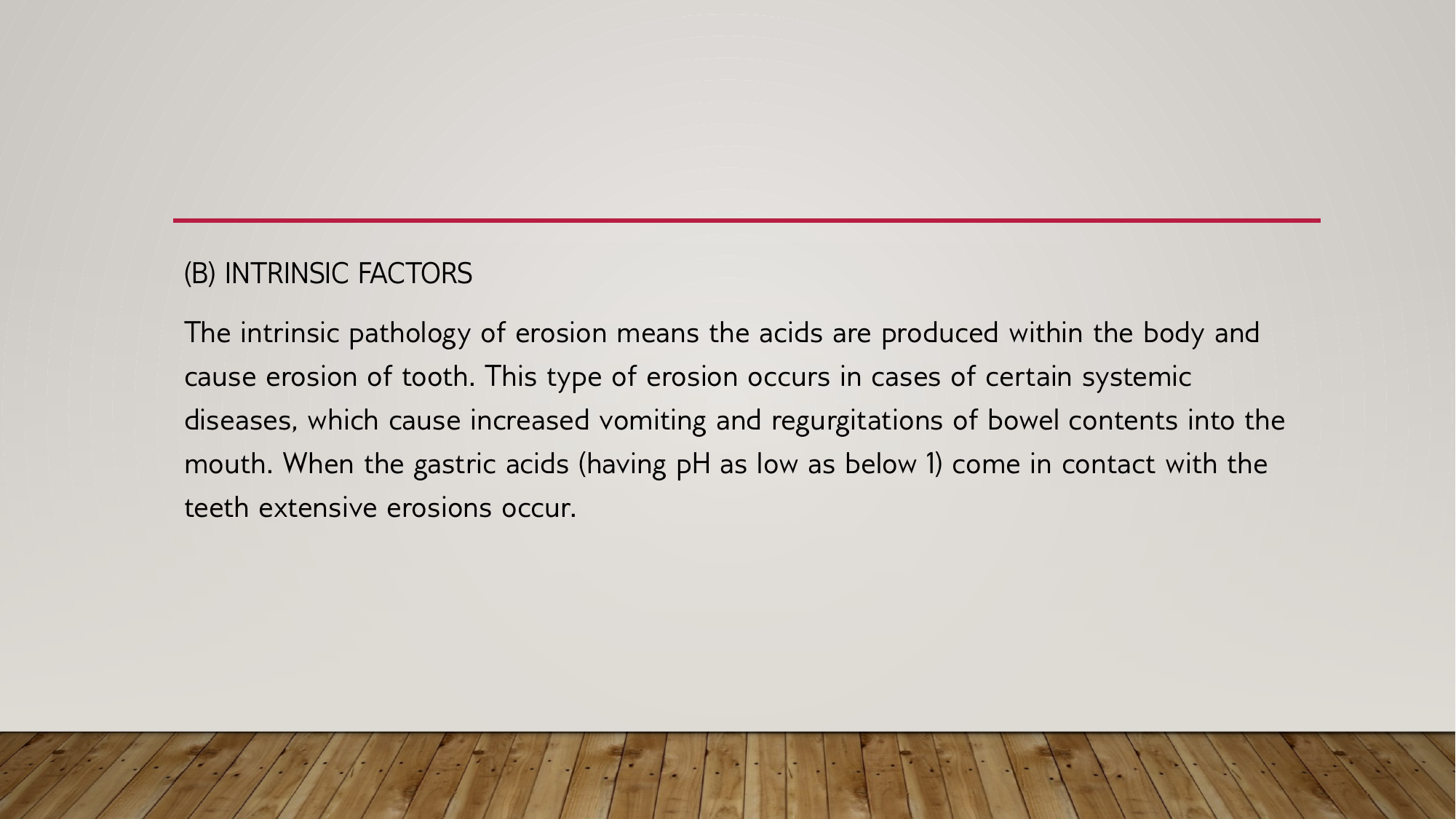

#
(B) INTRINSIC FACTORS
The intrinsic pathology of erosion means the acids are produced within the body and cause erosion of tooth. This type of erosion occurs in cases of certain systemic diseases, which cause increased vomiting and regurgitations of bowel contents into the mouth. When the gastric acids (having pH as low as below 1) come in contact with the teeth extensive erosions occur.